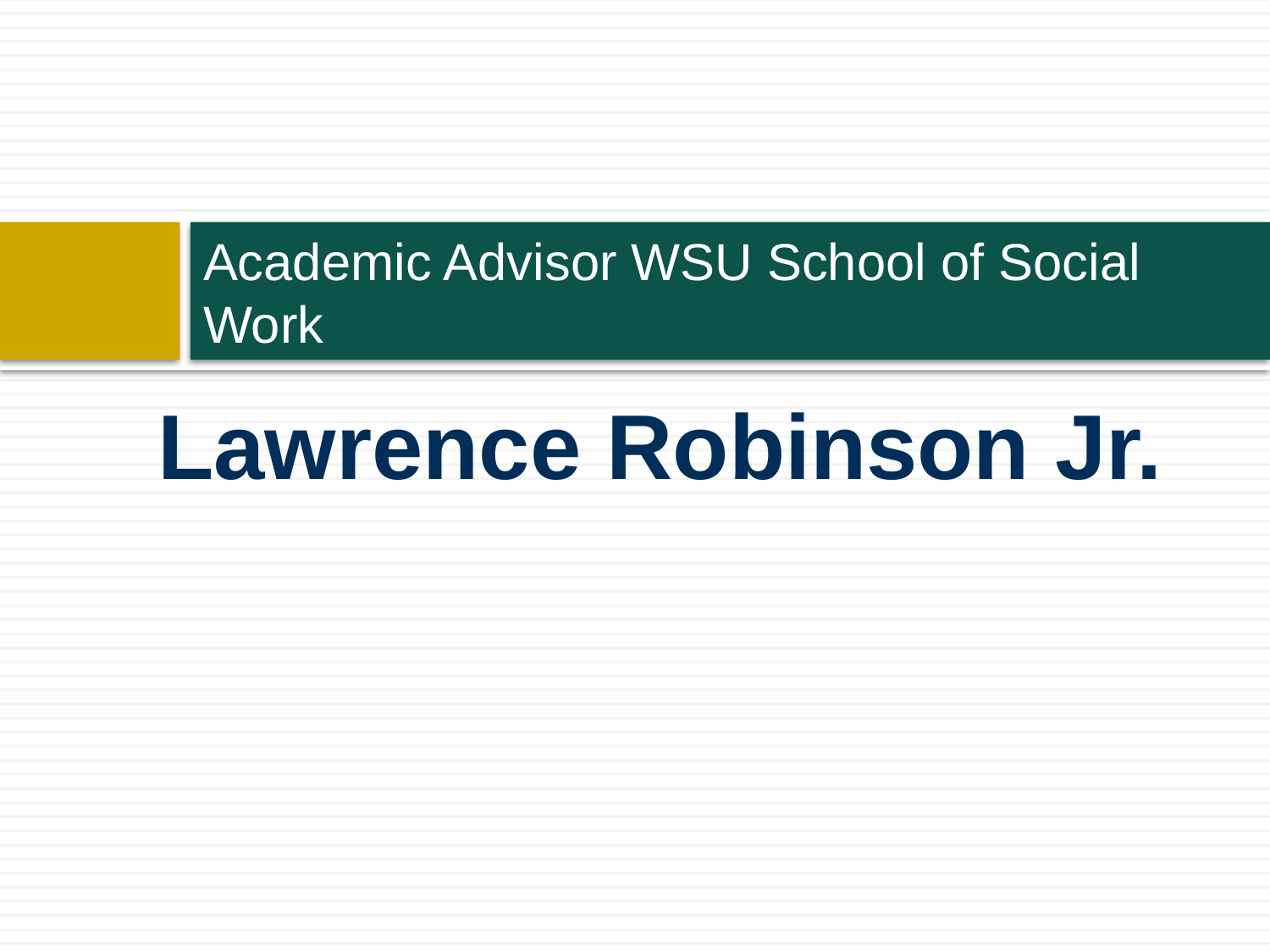

# Academic Advisor WSU School of Social Work
Lawrence Robinson Jr.